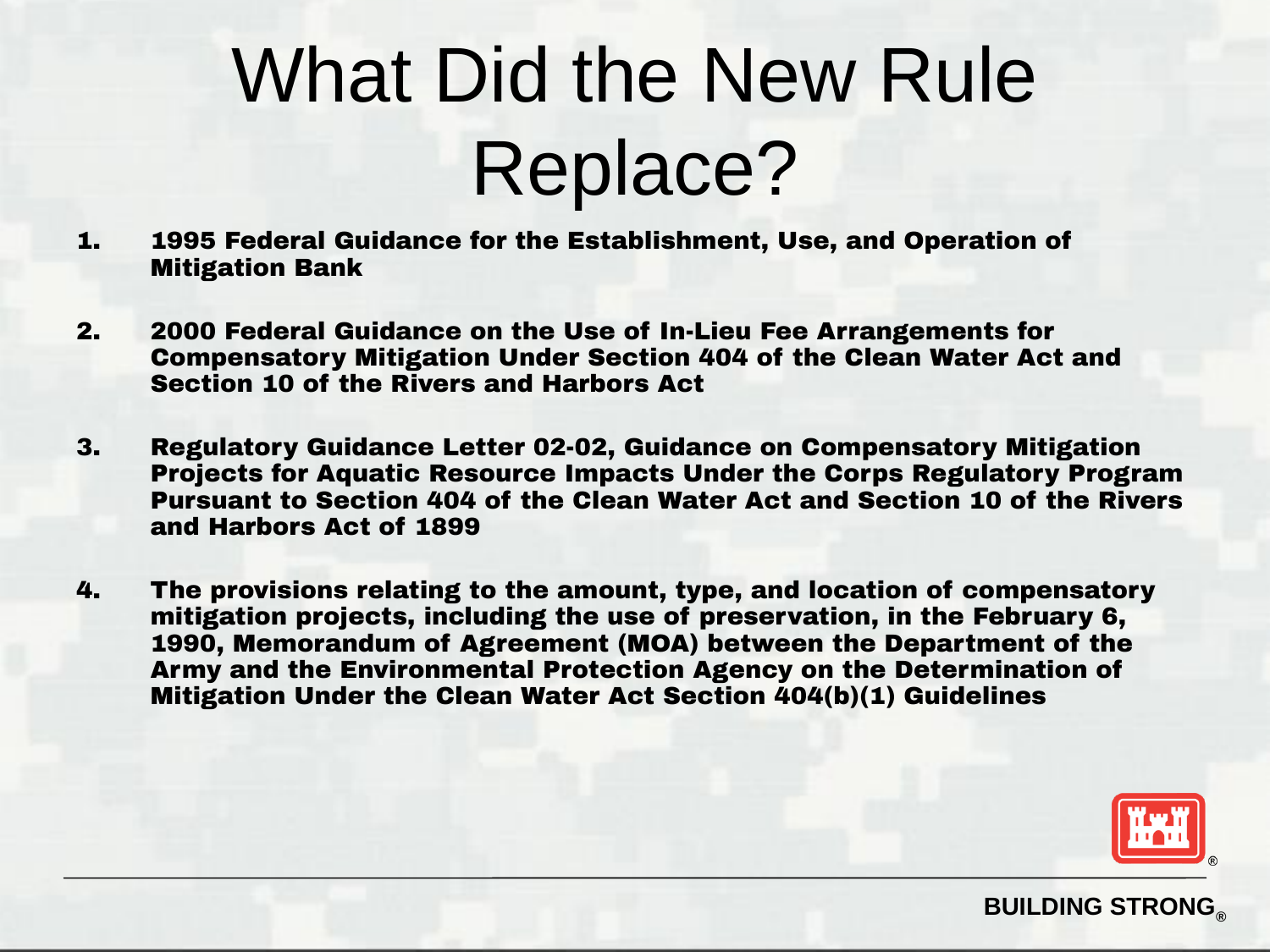

# What Did the New Rule Replace?
1995 Federal Guidance for the Establishment, Use, and Operation of Mitigation Bank

2000 Federal Guidance on the Use of In-Lieu Fee Arrangements for Compensatory Mitigation Under Section 404 of the Clean Water Act and Section 10 of the Rivers and Harbors Act

Regulatory Guidance Letter 02-02, Guidance on Compensatory Mitigation Projects for Aquatic Resource Impacts Under the Corps Regulatory Program Pursuant to Section 404 of the Clean Water Act and Section 10 of the Rivers and Harbors Act of 1899

The provisions relating to the amount, type, and location of compensatory mitigation projects, including the use of preservation, in the February 6, 1990, Memorandum of Agreement (MOA) between the Department of the Army and the Environmental Protection Agency on the Determination of Mitigation Under the Clean Water Act Section 404(b)(1) Guidelines